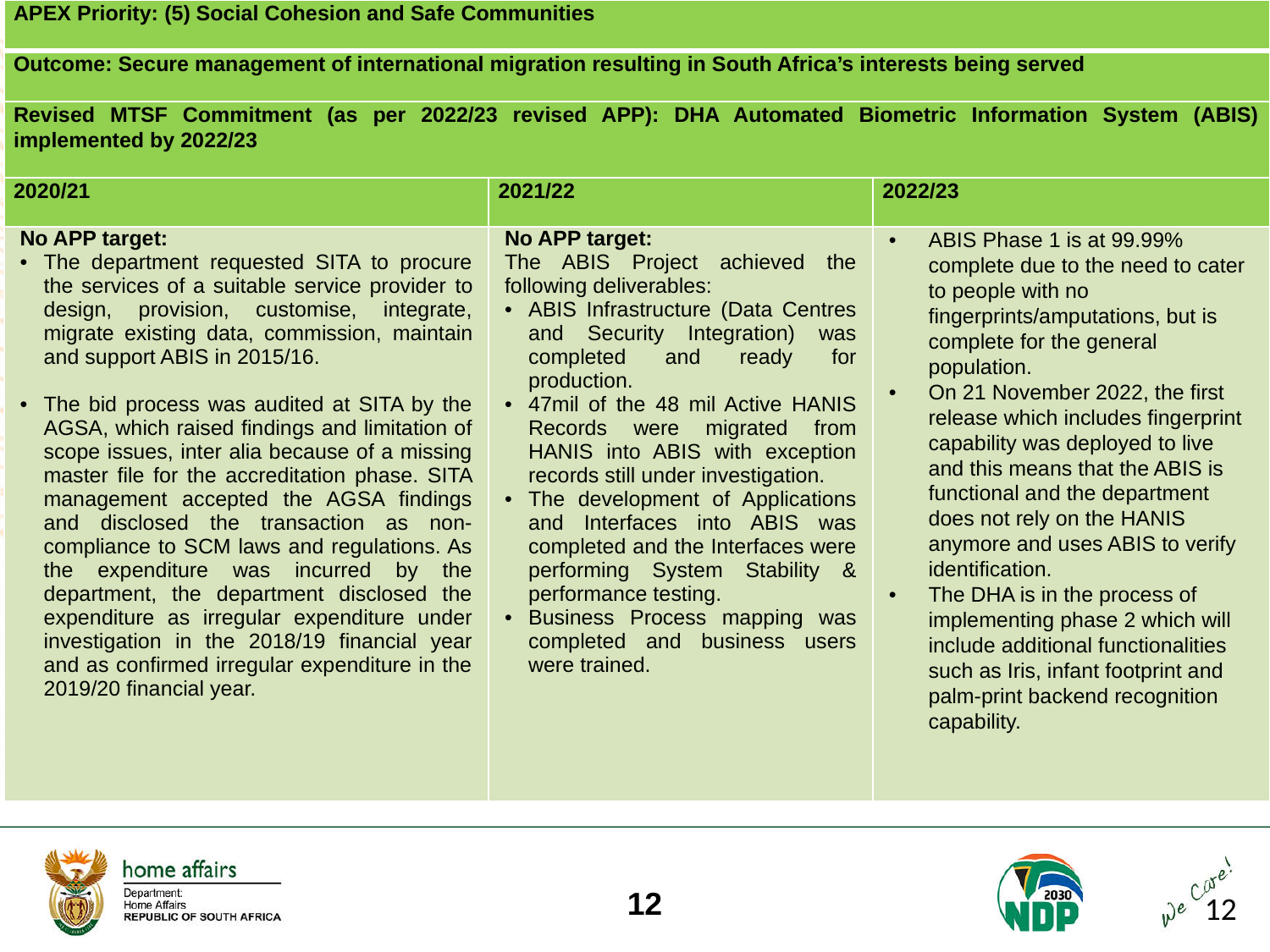

| APEX Priority: (5) Social Cohesion and Safe Communities |  |  |
| --- | --- | --- |
| Outcome: Secure management of international migration resulting in South Africa’s interests being served |  |  |
| Revised MTSF Commitment (as per 2022/23 revised APP): DHA Automated Biometric Information System (ABIS) implemented by 2022/23 |  |  |
| 2020/21 | 2021/22 | 2022/23 |
| No APP target: The department requested SITA to procure the services of a suitable service provider to design, provision, customise, integrate, migrate existing data, commission, maintain and support ABIS in 2015/16. The bid process was audited at SITA by the AGSA, which raised findings and limitation of scope issues, inter alia because of a missing master file for the accreditation phase. SITA management accepted the AGSA findings and disclosed the transaction as non-compliance to SCM laws and regulations. As the expenditure was incurred by the department, the department disclosed the expenditure as irregular expenditure under investigation in the 2018/19 financial year and as confirmed irregular expenditure in the 2019/20 financial year. | No APP target: The ABIS Project achieved the following deliverables: ABIS Infrastructure (Data Centres and Security Integration) was completed and ready for production. 47mil of the 48 mil Active HANIS Records were migrated from HANIS into ABIS with exception records still under investigation. The development of Applications and Interfaces into ABIS was completed and the Interfaces were performing System Stability & performance testing. Business Process mapping was completed and business users were trained. | ABIS Phase 1 is at 99.99% complete due to the need to cater to people with no fingerprints/amputations, but is complete for the general population. On 21 November 2022, the first release which includes fingerprint capability was deployed to live and this means that the ABIS is functional and the department does not rely on the HANIS anymore and uses ABIS to verify identification. The DHA is in the process of implementing phase 2 which will include additional functionalities such as Iris, infant footprint and palm-print backend recognition capability. |
12
12